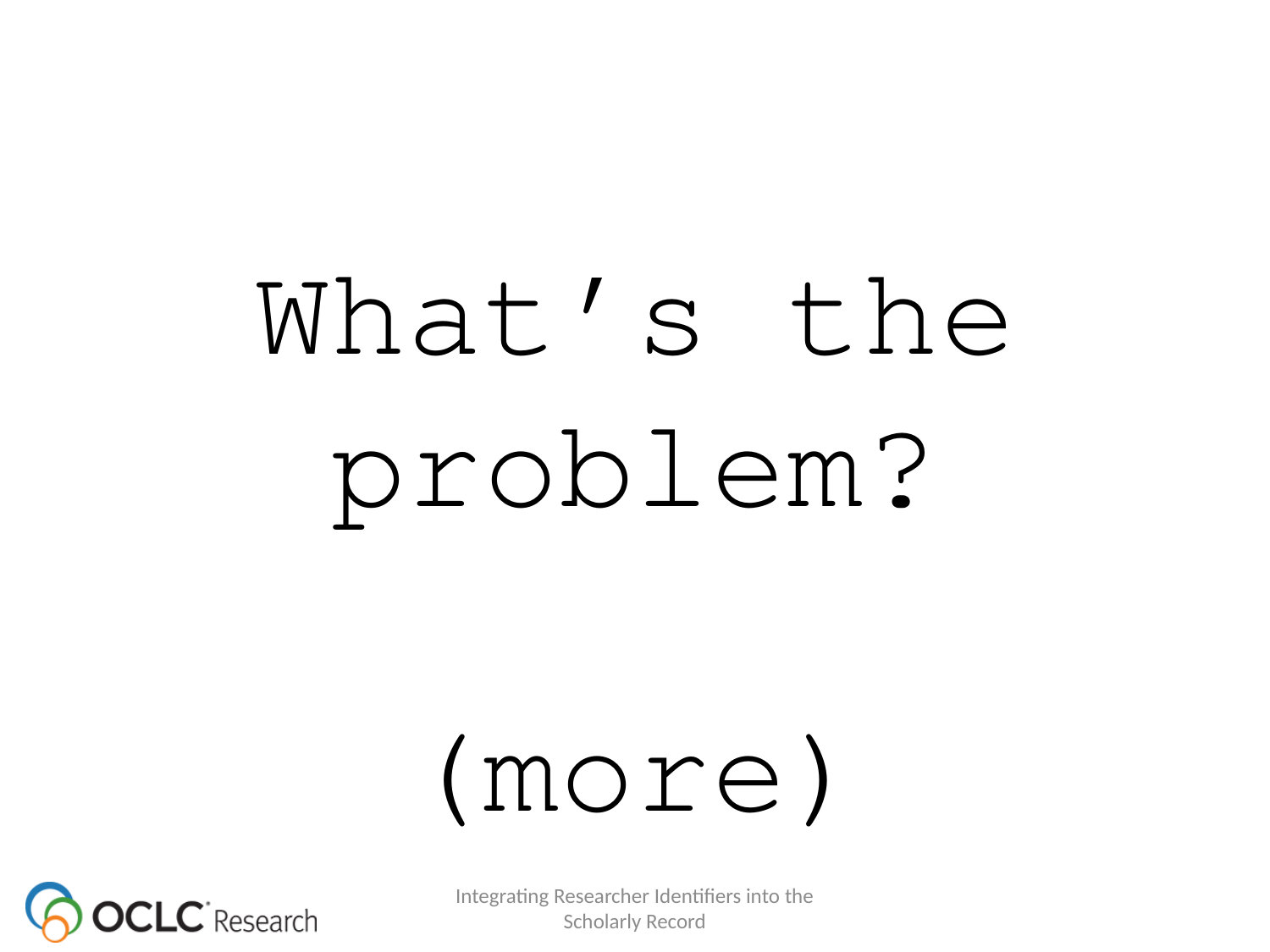

What’s the problem?
(more)
Integrating Researcher Identifiers into the Scholarly Record